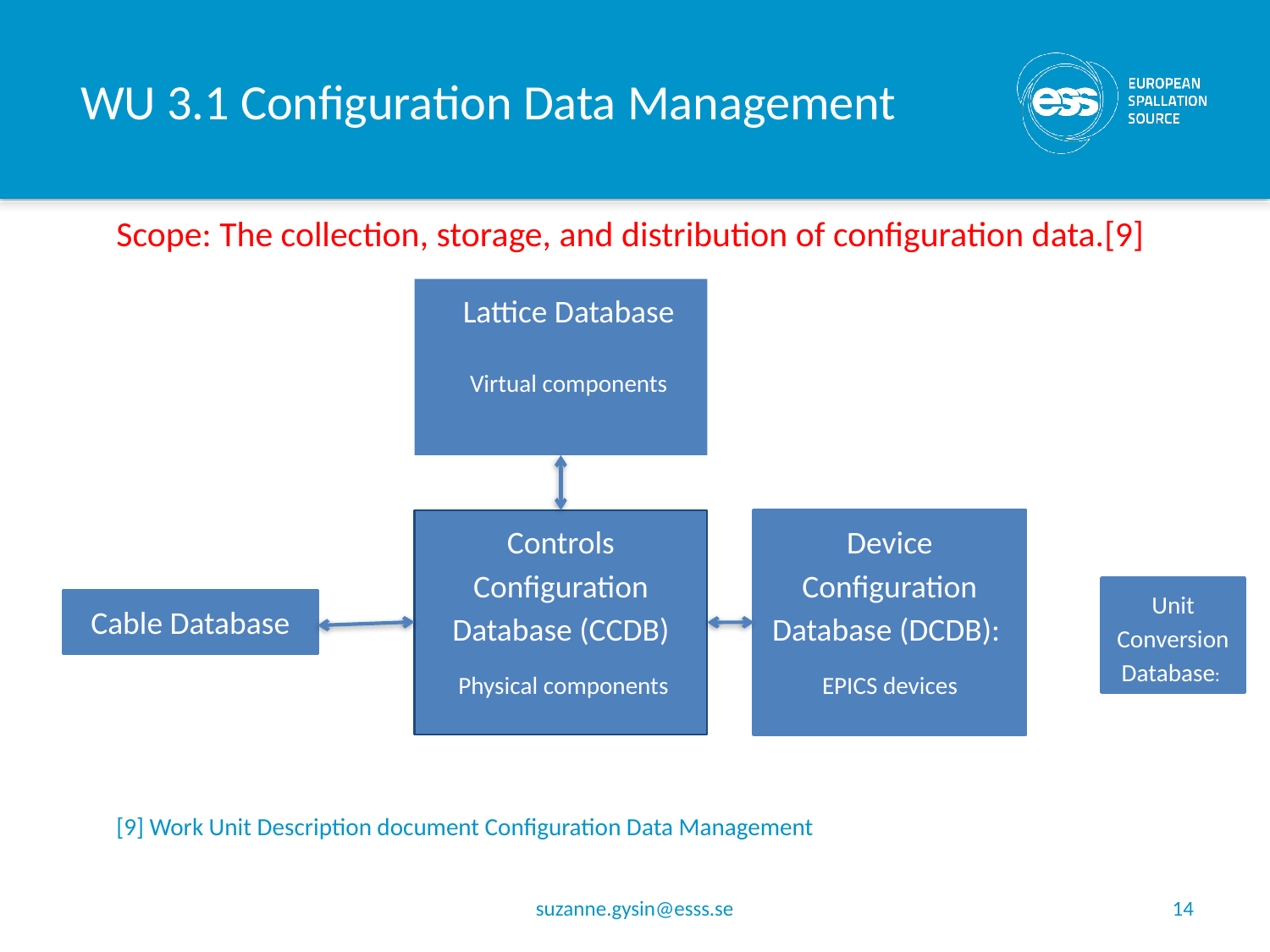

# WU 3.1 Configuration Data Management
Scope: The collection, storage, and distribution of configuration data.[9]

[9] Work Unit Description document Configuration Data Management
Lattice Database

Virtual components

Device Configuration Database (DCDB):
EPICS devices
Controls Configuration Database (CCDB)
 Physical components
Unit Conversion Database:
Cable Database
suzanne.gysin@esss.se
14